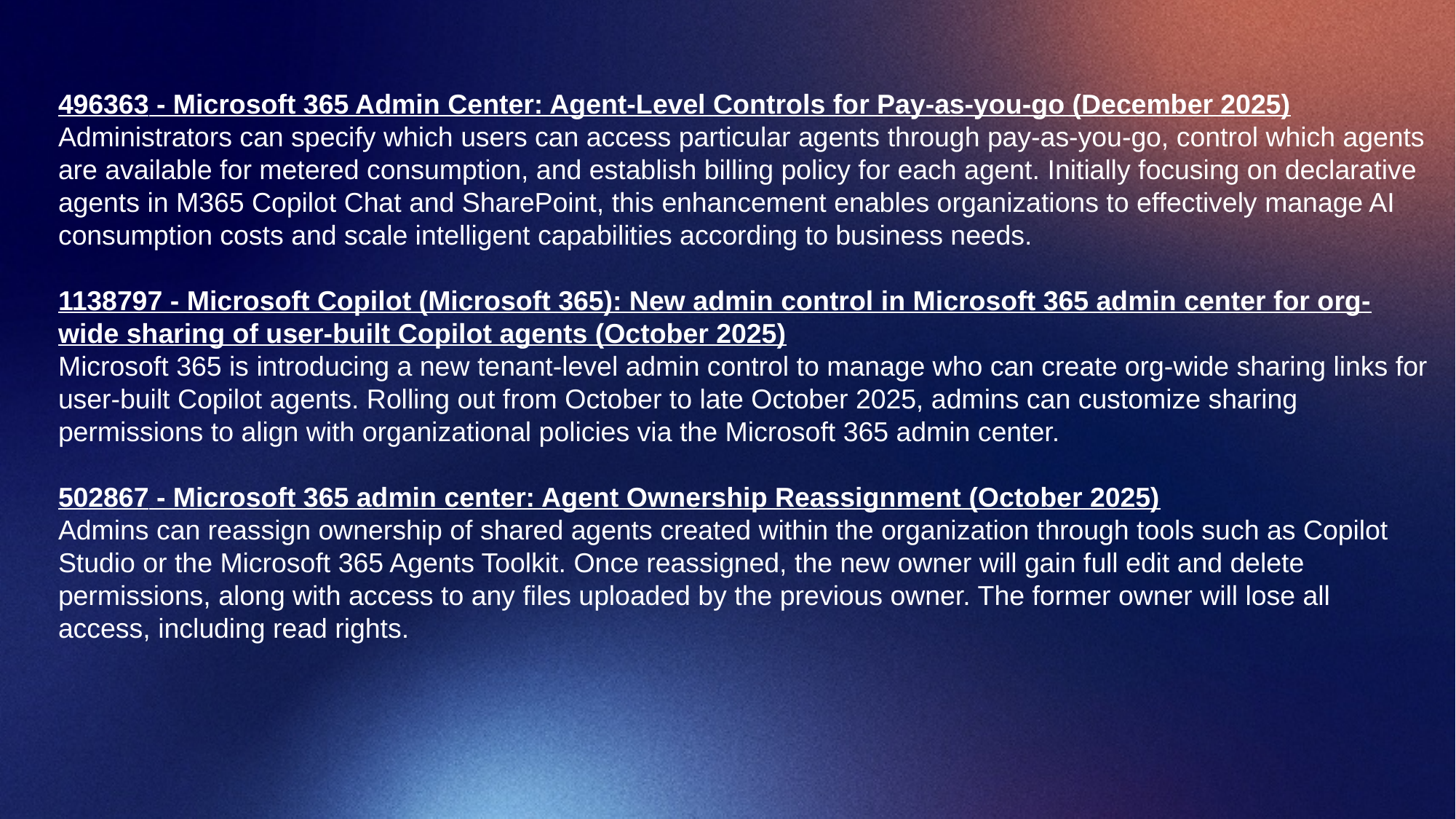

496363 - Microsoft 365 Admin Center: Agent-Level Controls for Pay-as-you-go (December 2025)
Administrators can specify which users can access particular agents through pay-as-you-go, control which agents are available for metered consumption, and establish billing policy for each agent. Initially focusing on declarative agents in M365 Copilot Chat and SharePoint, this enhancement enables organizations to effectively manage AI consumption costs and scale intelligent capabilities according to business needs.

1138797 - Microsoft Copilot (Microsoft 365): New admin control in Microsoft 365 admin center for org-wide sharing of user-built Copilot agents (October 2025)
Microsoft 365 is introducing a new tenant-level admin control to manage who can create org-wide sharing links for user-built Copilot agents. Rolling out from October to late October 2025, admins can customize sharing permissions to align with organizational policies via the Microsoft 365 admin center.

502867 - Microsoft 365 admin center: Agent Ownership Reassignment (October 2025)
Admins can reassign ownership of shared agents created within the organization through tools such as Copilot Studio or the Microsoft 365 Agents Toolkit. Once reassigned, the new owner will gain full edit and delete permissions, along with access to any files uploaded by the previous owner. The former owner will lose all access, including read rights.